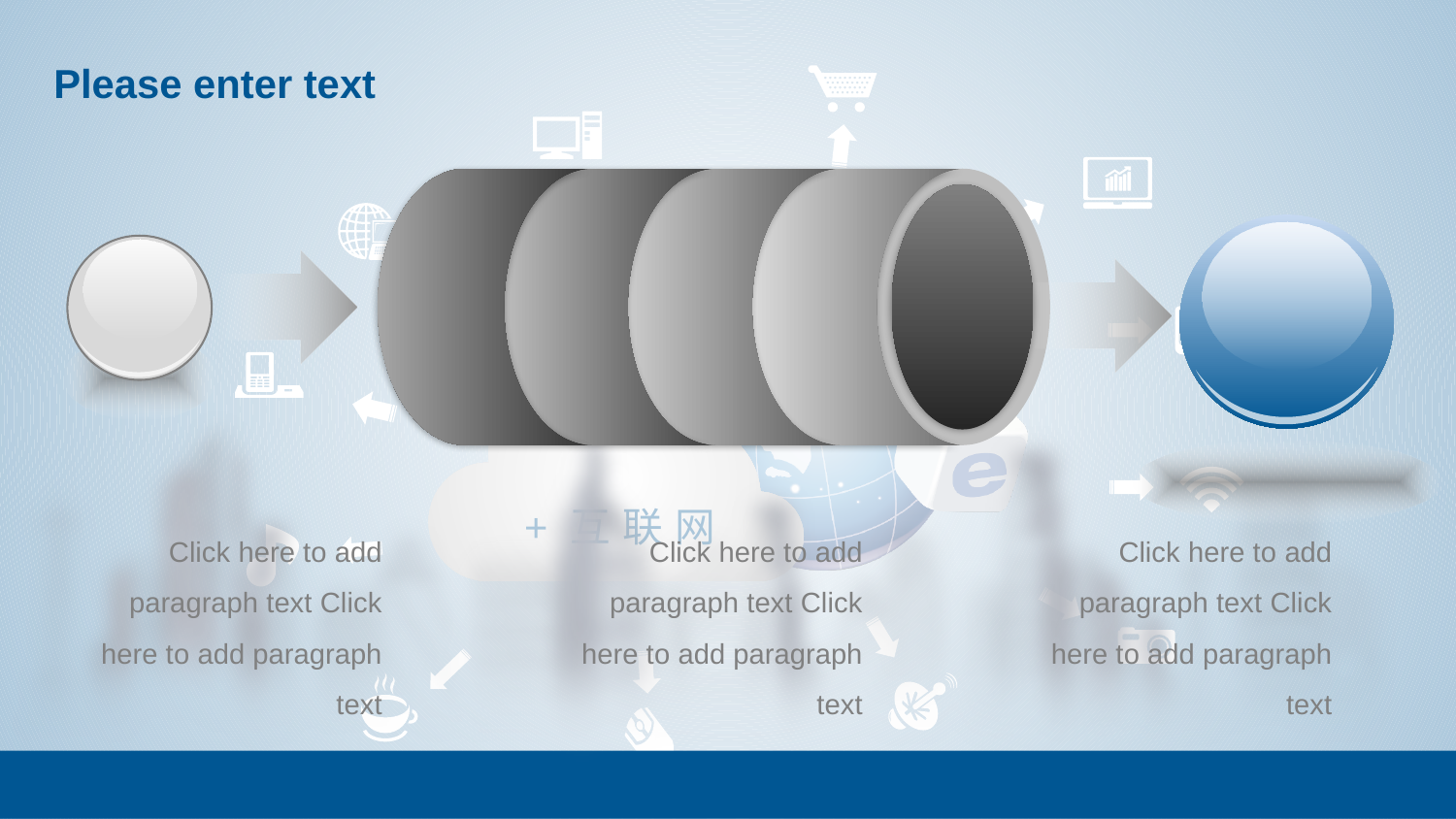

Click here to add paragraph text Click here to add paragraph text
Click here to add paragraph text Click here to add paragraph text
Click here to add paragraph text Click here to add paragraph text